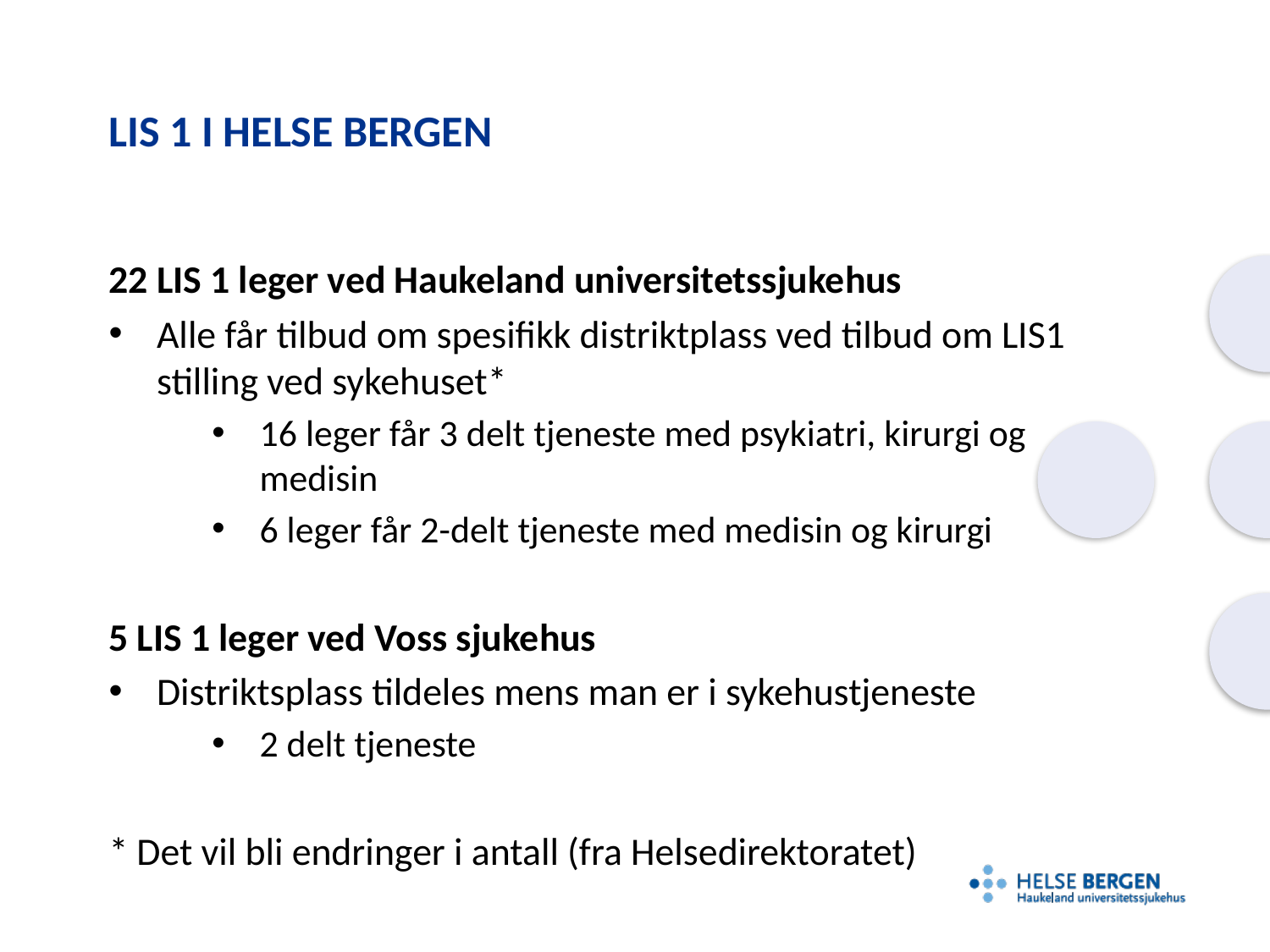

# Lis 1 i Helse BErgen
22 LIS 1 leger ved Haukeland universitetssjukehus
Alle får tilbud om spesifikk distriktplass ved tilbud om LIS1 stilling ved sykehuset*
16 leger får 3 delt tjeneste med psykiatri, kirurgi og medisin
6 leger får 2-delt tjeneste med medisin og kirurgi

5 LIS 1 leger ved Voss sjukehus
Distriktsplass tildeles mens man er i sykehustjeneste
2 delt tjeneste

* Det vil bli endringer i antall (fra Helsedirektoratet)